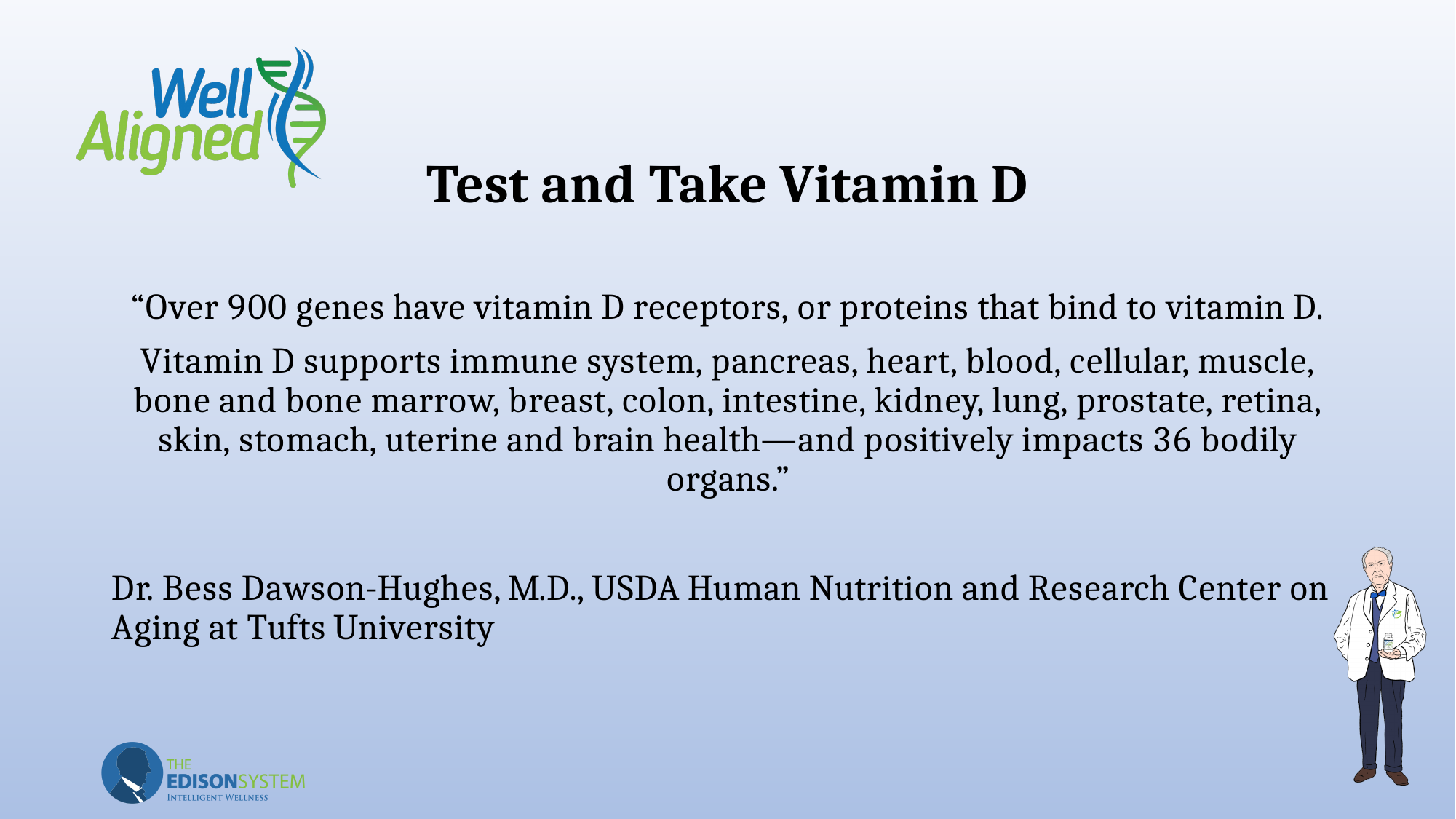

# Test and Take Vitamin D
“Over 900 genes have vitamin D receptors, or proteins that bind to vitamin D.
Vitamin D supports immune system, pancreas, heart, blood, cellular, muscle, bone and bone marrow, breast, colon, intestine, kidney, lung, prostate, retina, skin, stomach, uterine and brain health—and positively impacts 36 bodily organs.”

Dr. Bess Dawson-Hughes, M.D., USDA Human Nutrition and Research Center on Aging at Tufts University